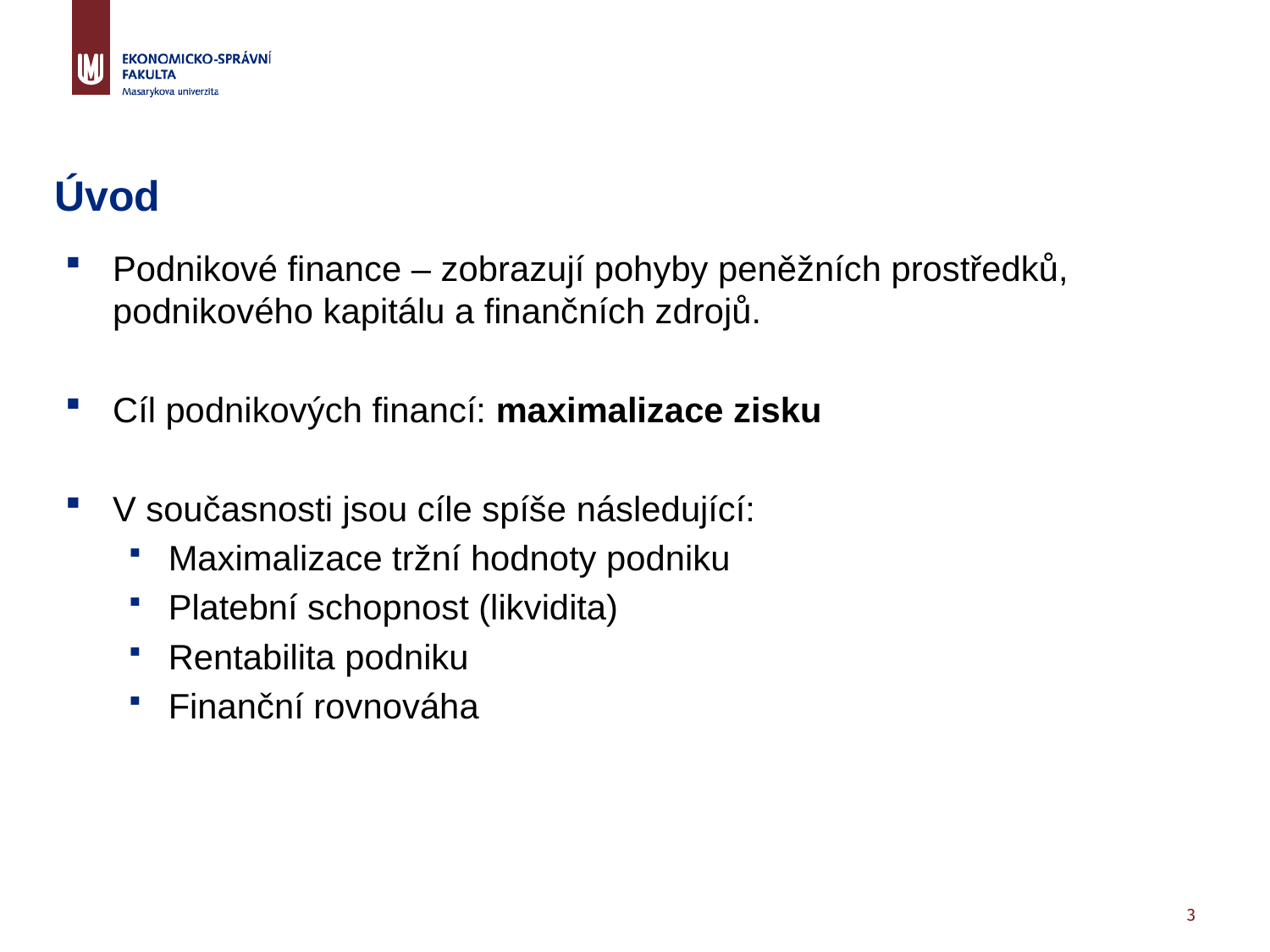

# Úvod
Podnikové finance – zobrazují pohyby peněžních prostředků, podnikového kapitálu a finančních zdrojů.

Cíl podnikových financí: maximalizace zisku

V současnosti jsou cíle spíše následující:
Maximalizace tržní hodnoty podniku
Platební schopnost (likvidita)
Rentabilita podniku
Finanční rovnováha

3